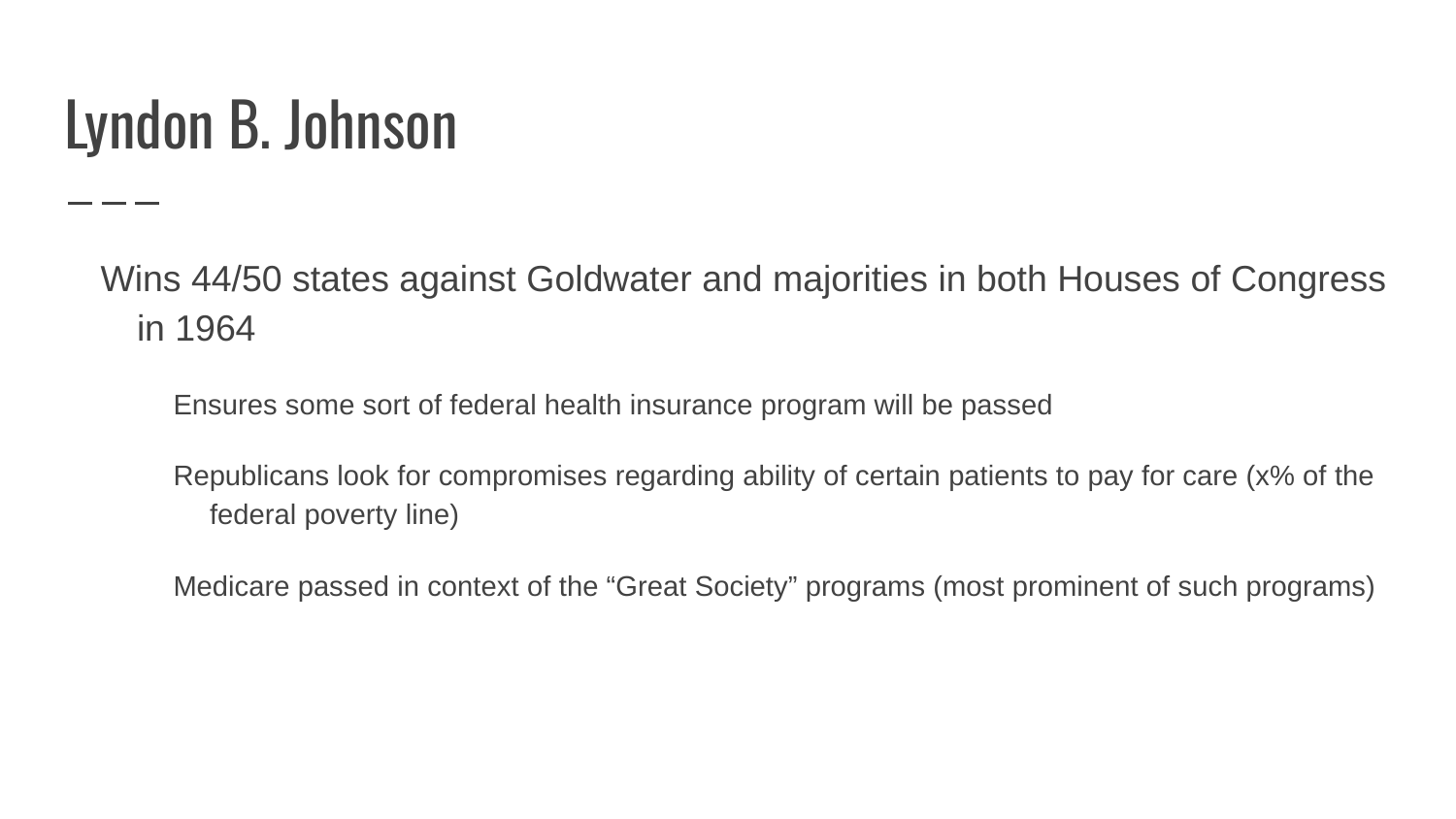

# Lyndon B. Johnson
Wins 44/50 states against Goldwater and majorities in both Houses of Congress in 1964
Ensures some sort of federal health insurance program will be passed
Republicans look for compromises regarding ability of certain patients to pay for care (x% of the federal poverty line)
Medicare passed in context of the “Great Society” programs (most prominent of such programs)